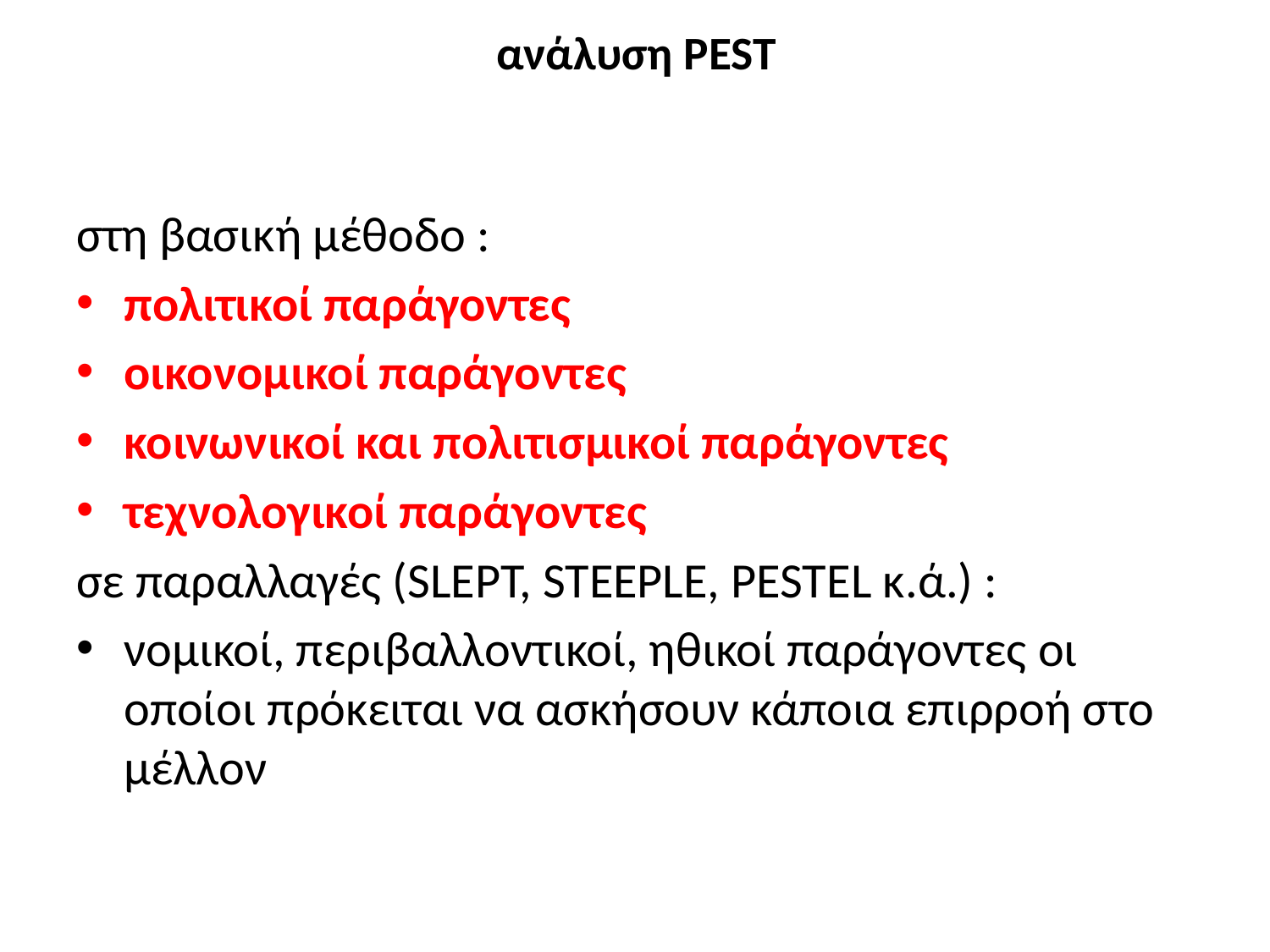

# ανάλυση PEST
στη βασική μέθοδο :
πολιτικοί παράγοντες
οικονομικοί παράγοντες
κοινωνικοί και πολιτισμικοί παράγοντες
τεχνολογικοί παράγοντες
σε παραλλαγές (SLEPT, STEEPLE, PESTEL κ.ά.) :
νομικοί, περιβαλλοντικοί, ηθικοί παράγοντες οι οποίοι πρόκειται να ασκήσουν κάποια επιρροή στο μέλλον